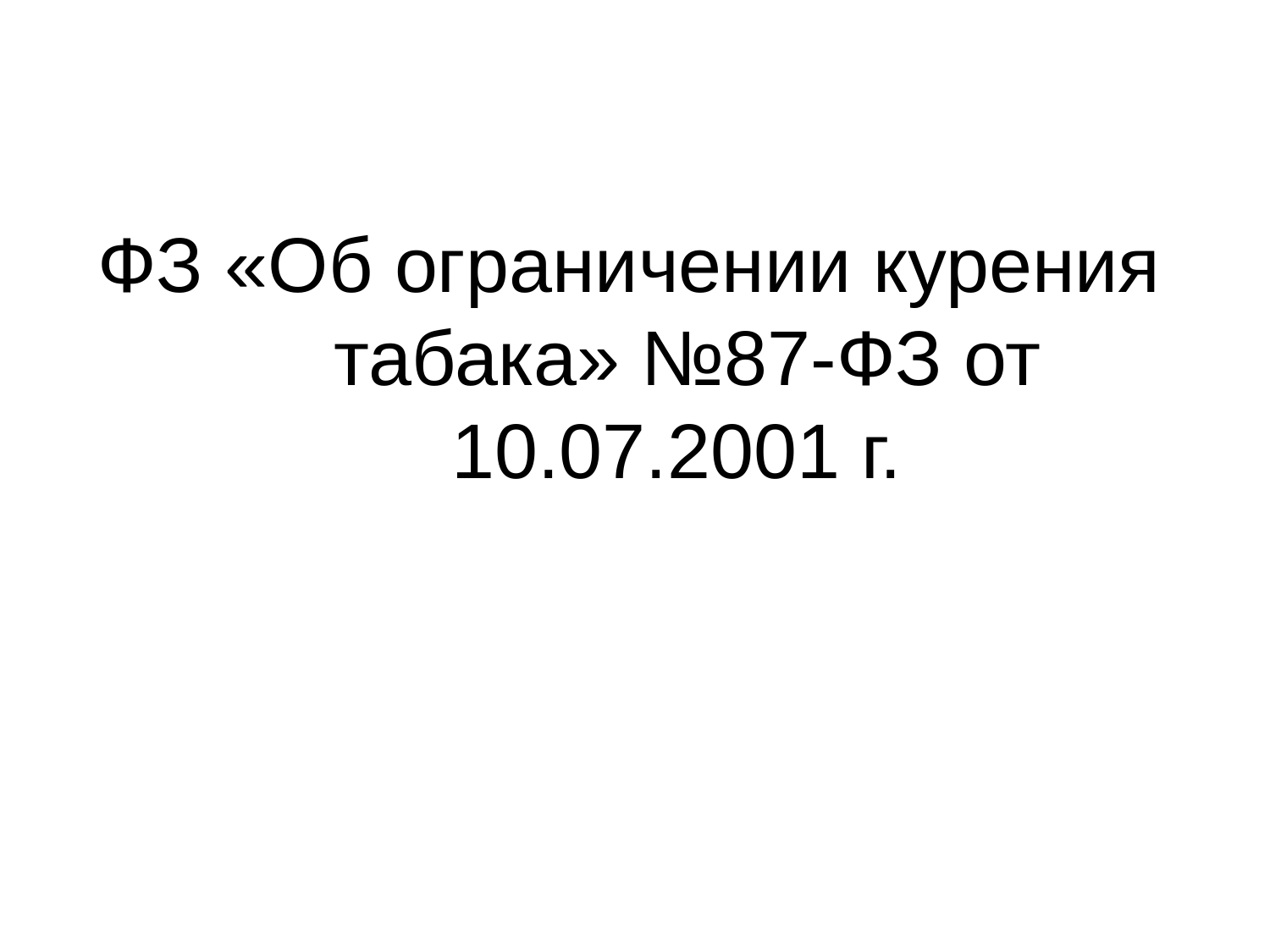

# ФЗ «Об ограничении курения табака» №87-ФЗ от 10.07.2001 г.